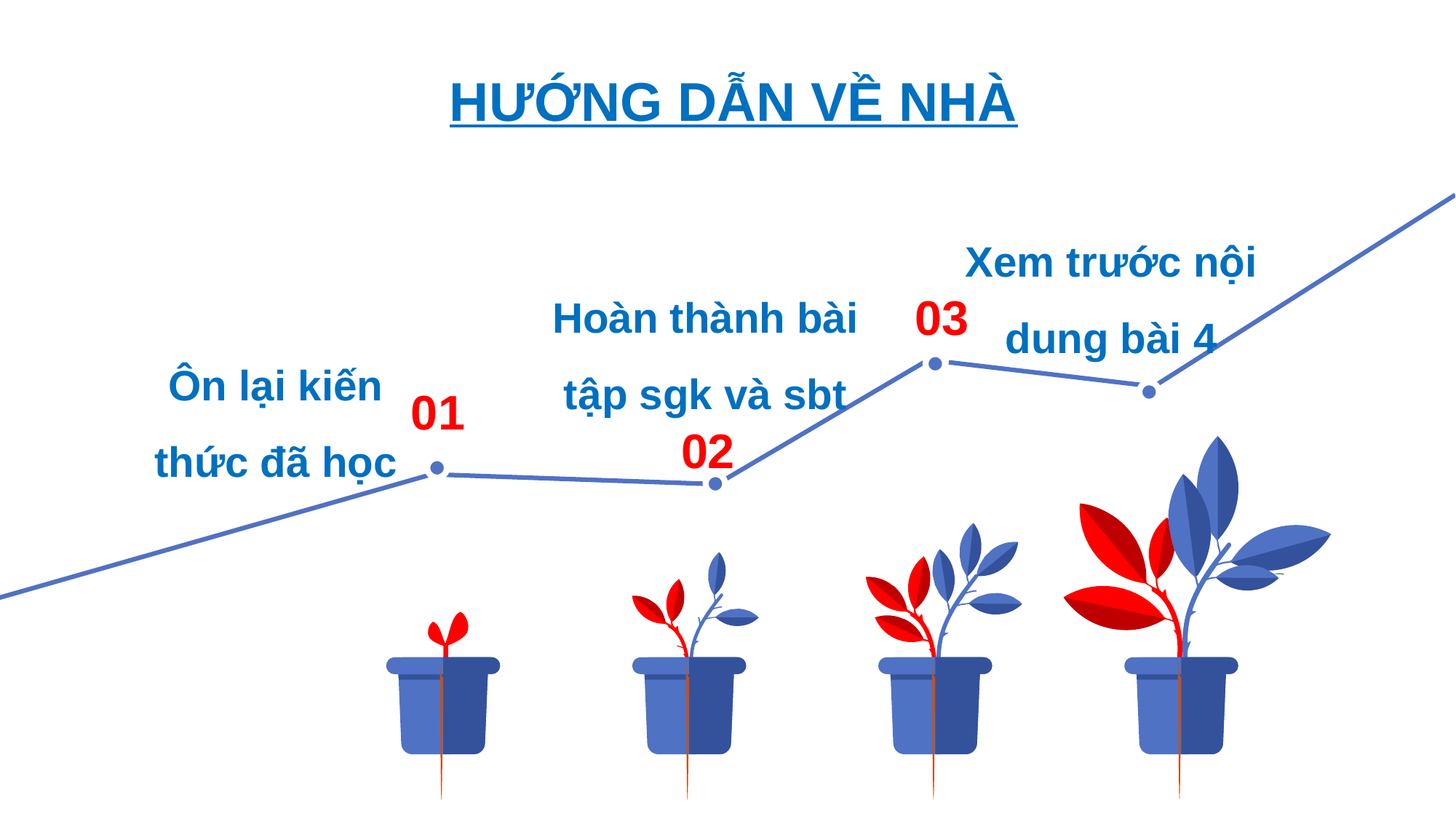

HƯỚNG DẪN VỀ NHÀ
Xem trước nội dung bài 4
Hoàn thành bài tập sgk và sbt
03
Ôn lại kiến thức đã học

01

02